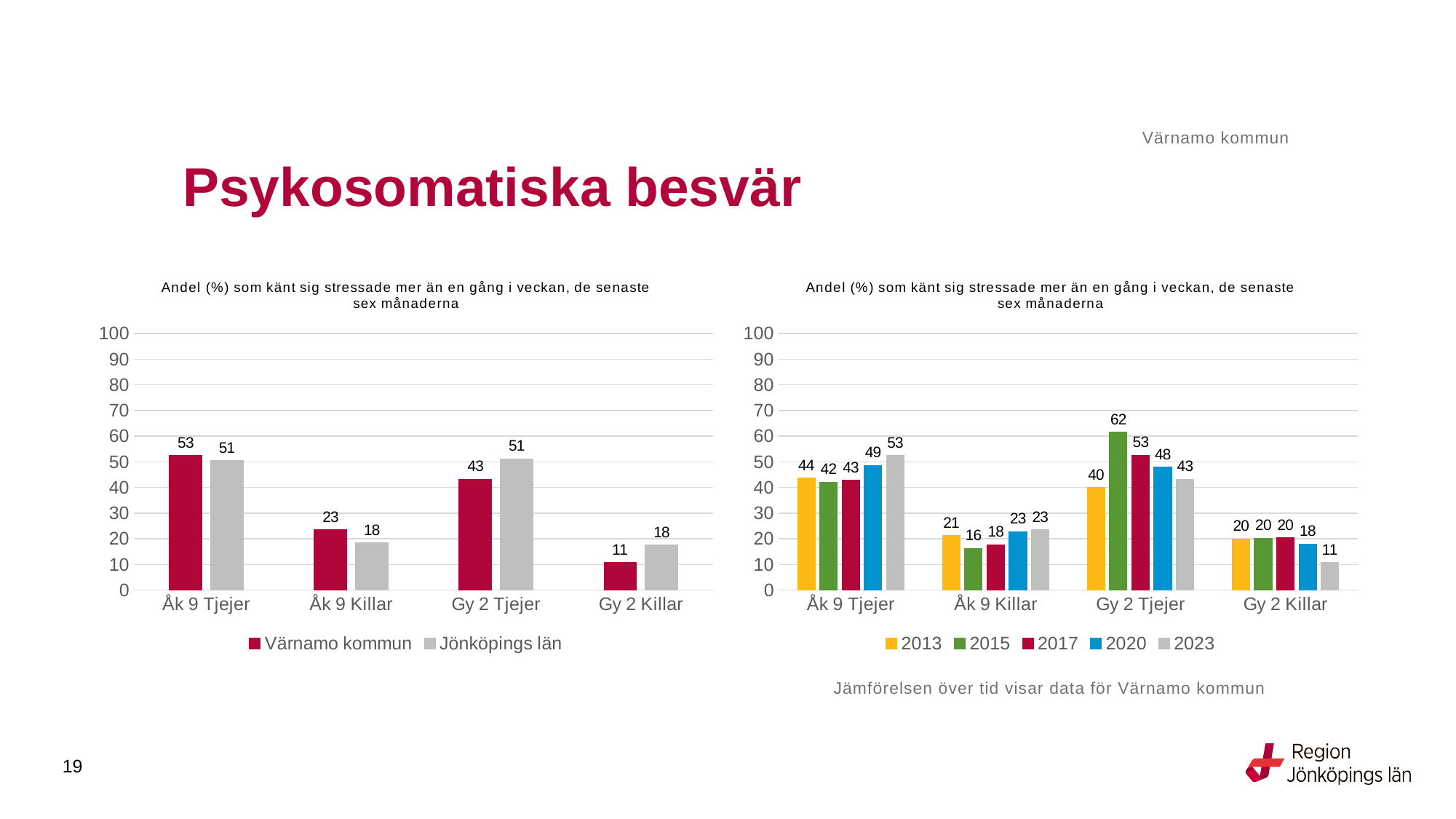

Värnamo kommun
# Psykosomatiska besvär

### Chart: Andel (%) som känt sig stressade mer än en gång i veckan, de senaste sex månaderna

| Category | Värnamo kommun | Jönköpings län |
|---|---|---|
| Åk 9 Tjejer | 52.5 | 50.5452 |
| Åk 9 Killar | 23.4783 | 18.4755 |
| Gy 2 Tjejer | 43.299 | 51.2228 |
| Gy 2 Killar | 10.7438 | 17.5066 |

### Chart: Andel (%) som känt sig stressade mer än en gång i veckan, de senaste sex månaderna

| Category | 2013 | 2015 | 2017 | 2020 | 2023 |
|---|---|---|---|---|---|
| Åk 9 Tjejer | 43.7158 | 42.1488 | 42.8571 | 48.6486 | 52.5 |
| Åk 9 Killar | 21.3415 | 16.3265 | 17.6871 | 22.8758 | 23.4783 |
| Gy 2 Tjejer | 40.0 | 61.5385 | 52.5773 | 47.8873 | 43.299 |
| Gy 2 Killar | 20.0 | 20.202 | 20.3704 | 18.0124 | 10.7438 |
Jämförelsen över tid visar data för Värnamo kommun
19